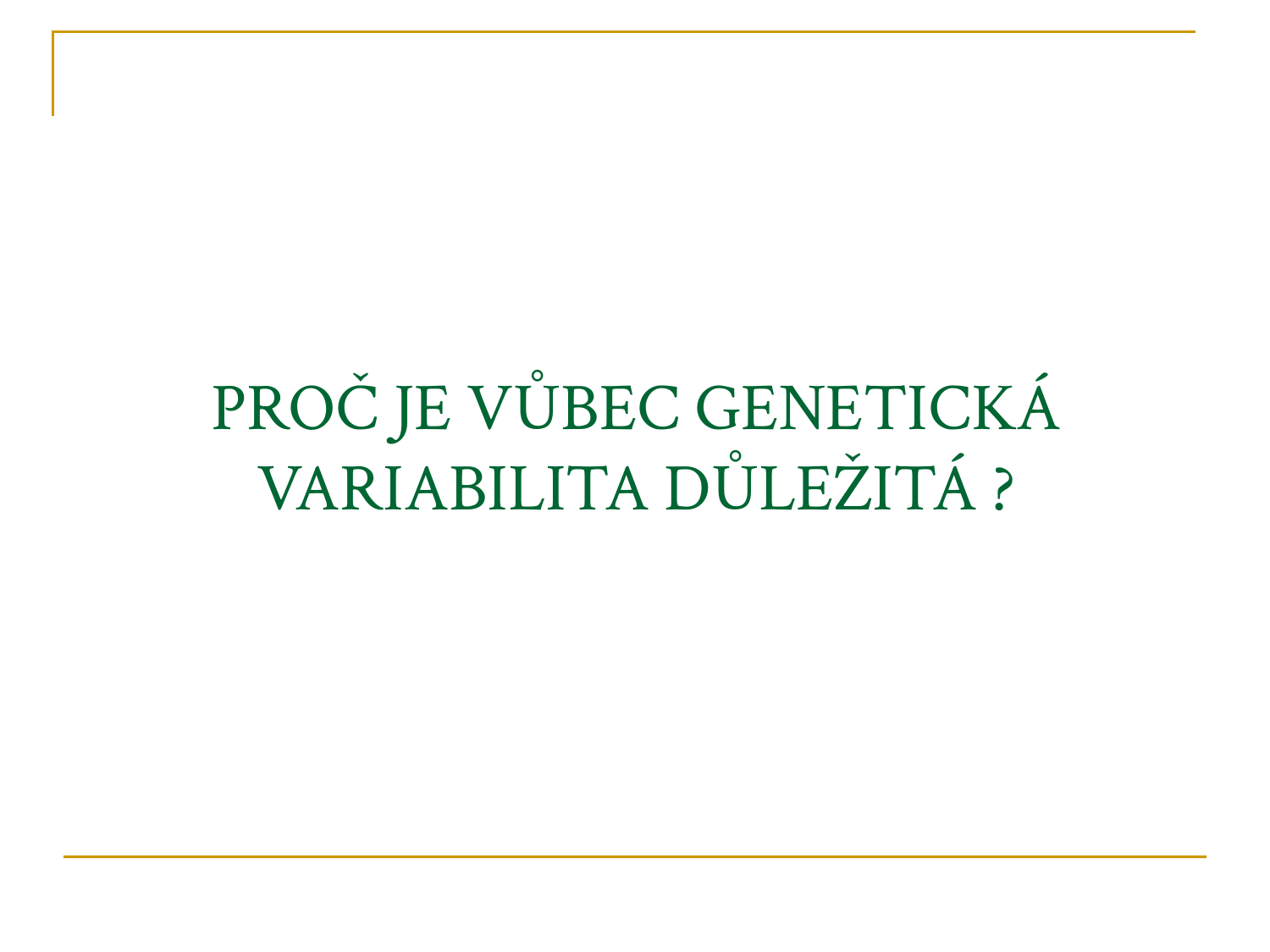

# PROČ JE VŮBEC GENETICKÁ VARIABILITA DŮLEŽITÁ ?